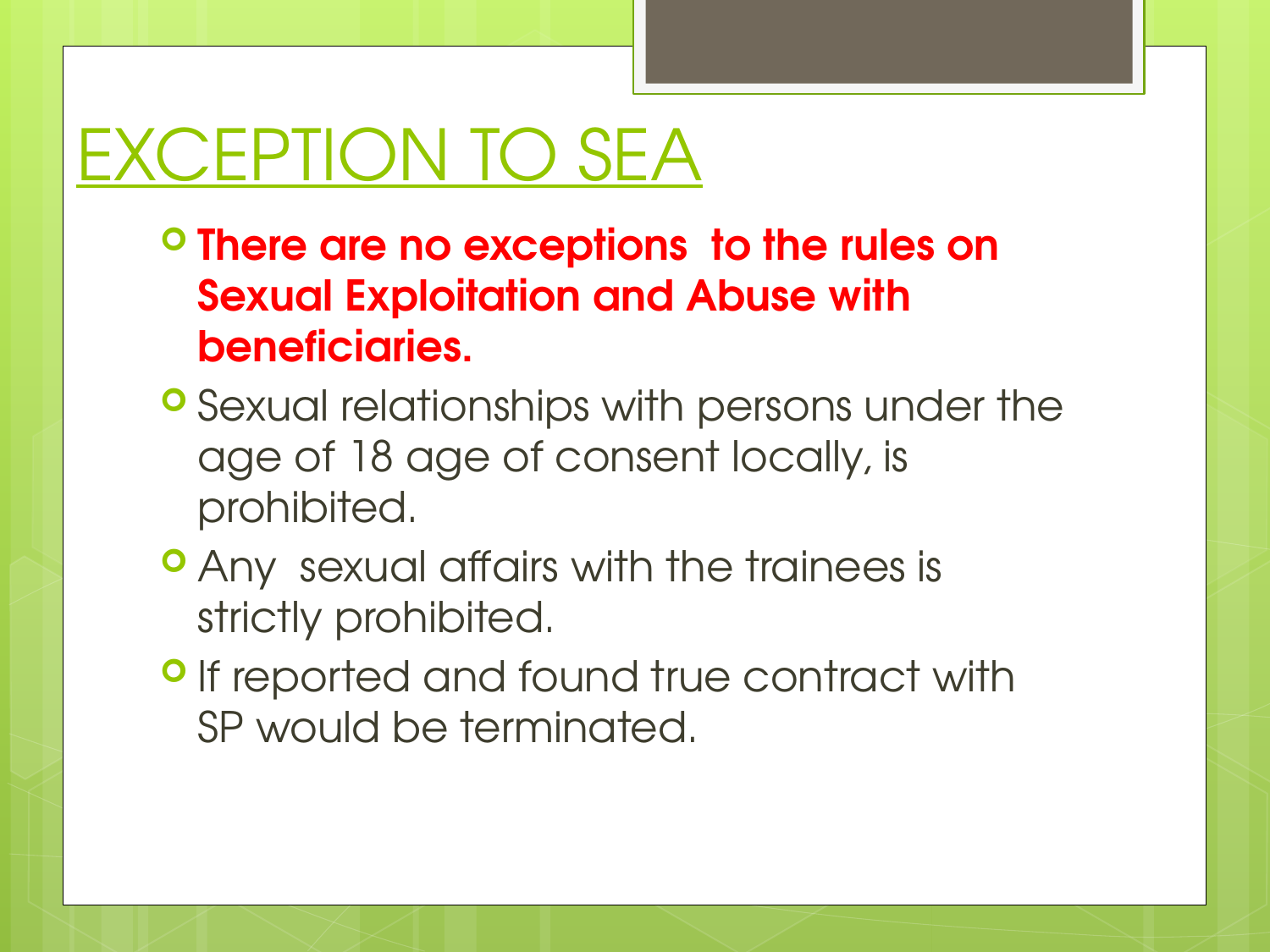

# EXCEPTION TO SEA
There are no exceptions  to the rules on Sexual Exploitation and Abuse with beneficiaries.
Sexual relationships with persons under the age of 18 age of consent locally, is prohibited.
Any  sexual affairs with the trainees is strictly prohibited.
If reported and found true contract with SP would be terminated.